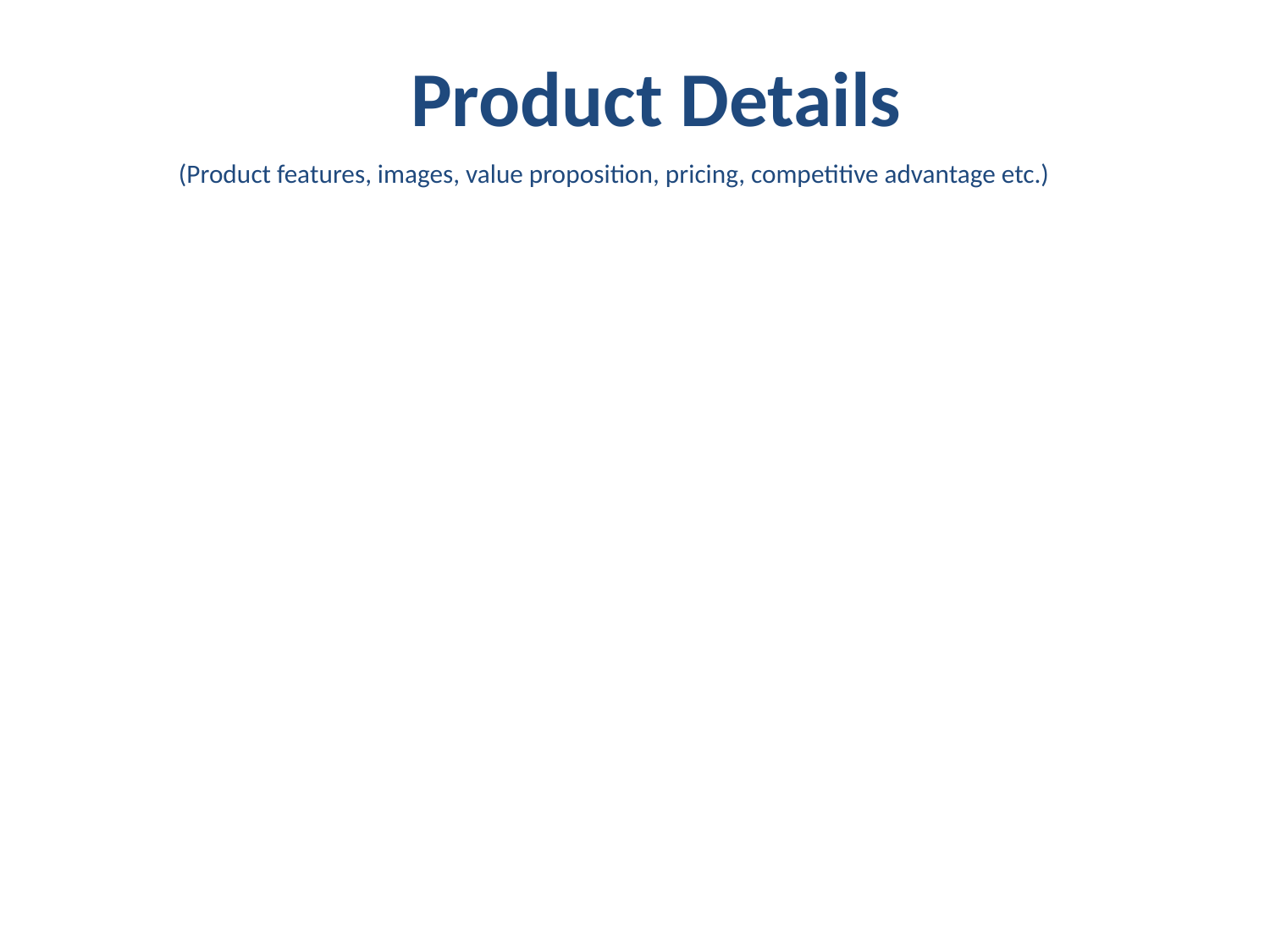

Product Details

(Product features, images, value proposition, pricing, competitive advantage etc.)